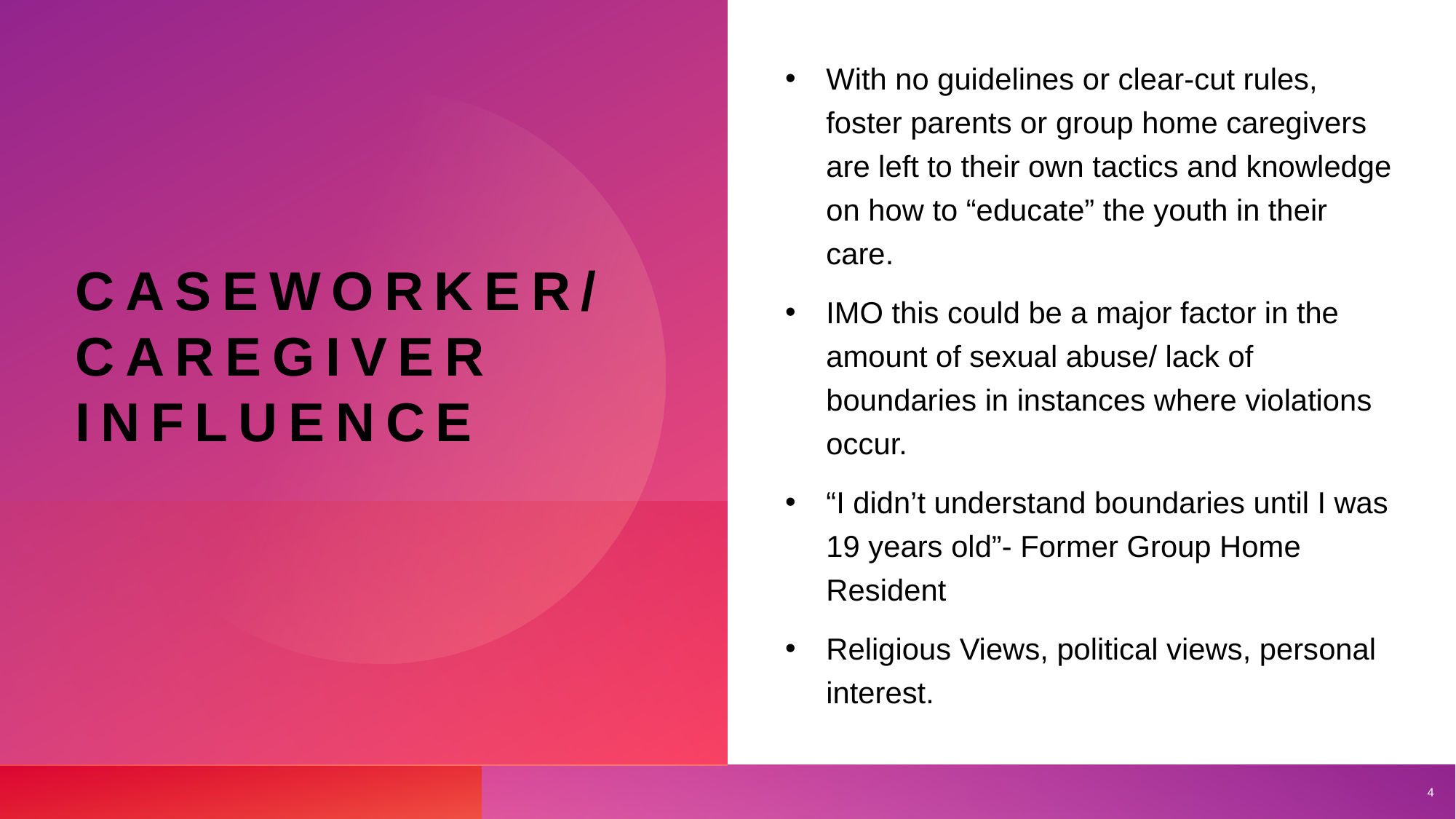

# Caseworker/ caregiver influence
With no guidelines or clear-cut rules, foster parents or group home caregivers are left to their own tactics and knowledge on how to “educate” the youth in their care.
IMO this could be a major factor in the amount of sexual abuse/ lack of boundaries in instances where violations occur.
“I didn’t understand boundaries until I was 19 years old”- Former Group Home Resident
Religious Views, political views, personal interest.
4